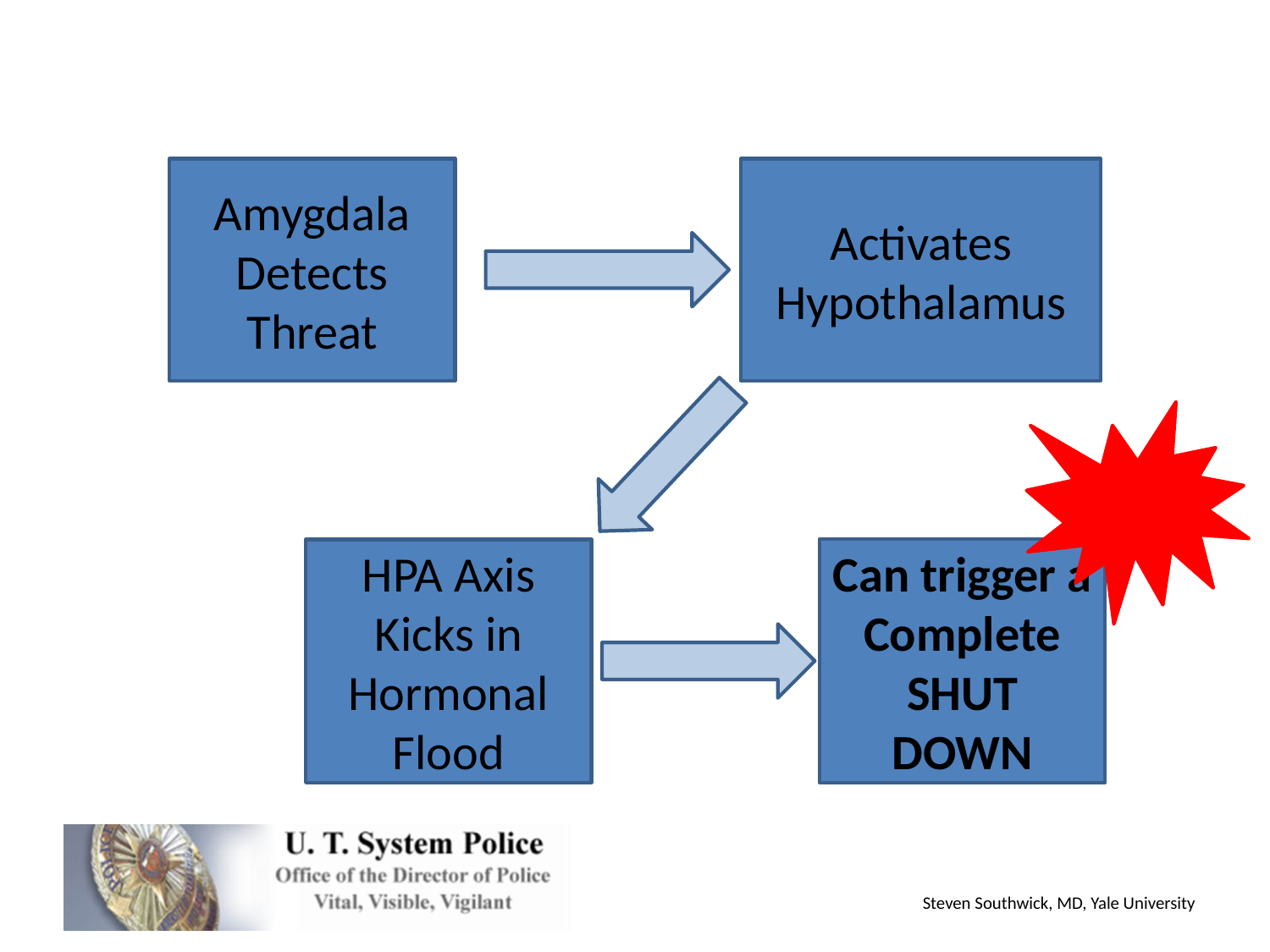

Amygdala Detects Threat
Activates Hypothalamus

Can trigger a Complete SHUT DOWN
HPA Axis Kicks in Hormonal Flood

Steven Southwick, MD, Yale University